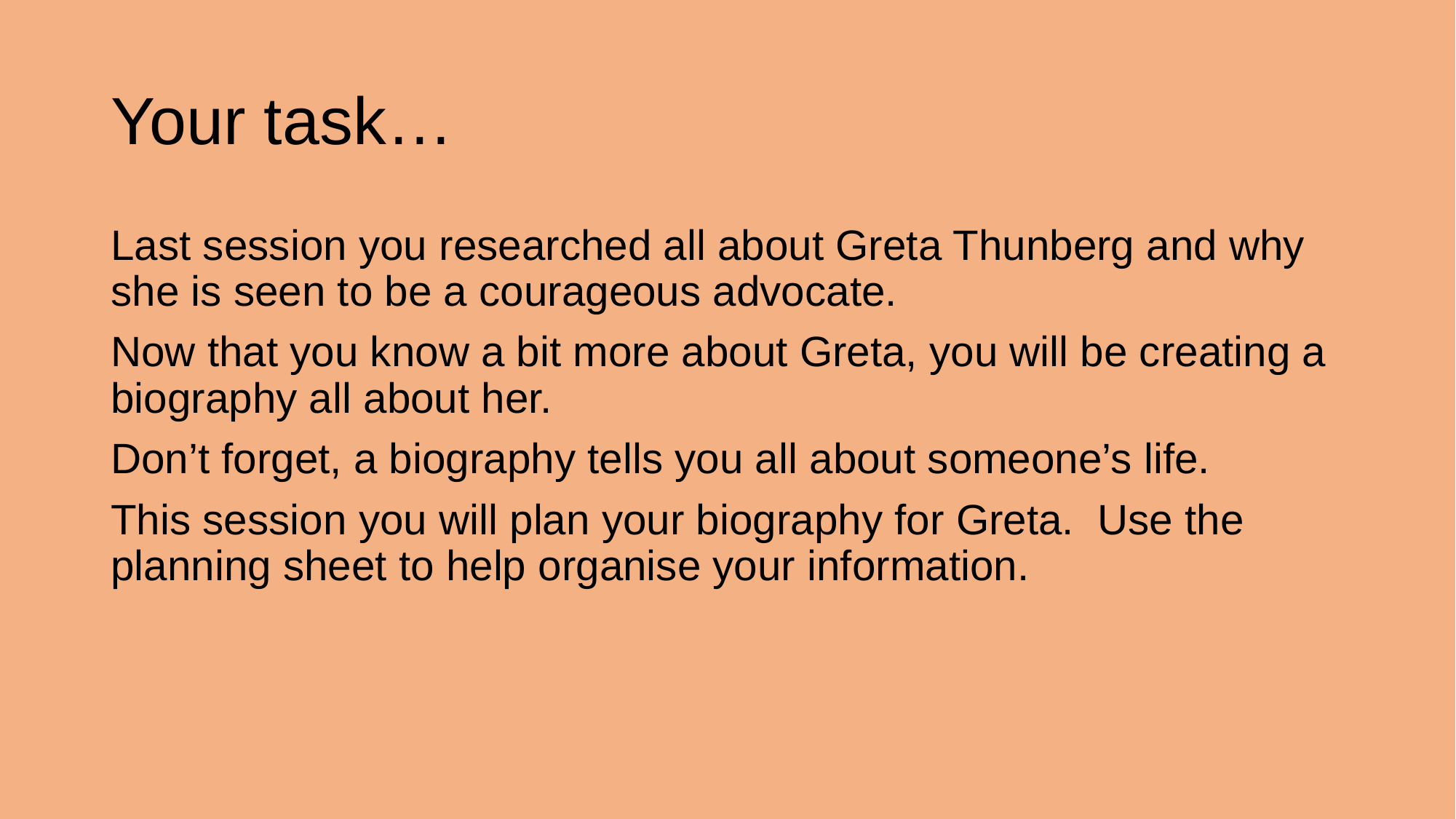

# Your task…
Last session you researched all about Greta Thunberg and why she is seen to be a courageous advocate.
Now that you know a bit more about Greta, you will be creating a biography all about her.
Don’t forget, a biography tells you all about someone’s life.
This session you will plan your biography for Greta.  Use the planning sheet to help organise your information.